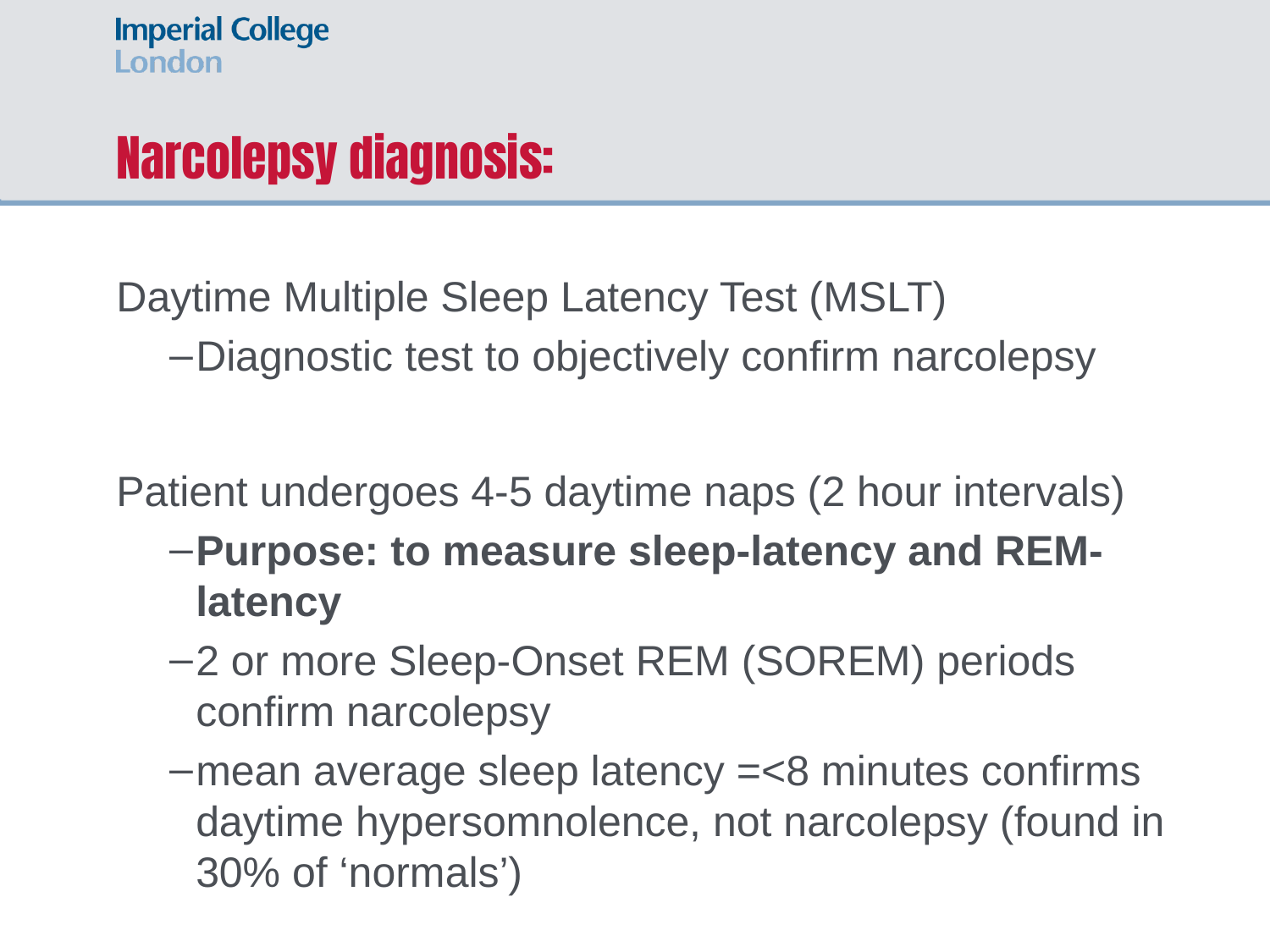

# Narcolepsy diagnosis:
Daytime Multiple Sleep Latency Test (MSLT)
Diagnostic test to objectively confirm narcolepsy

Patient undergoes 4-5 daytime naps (2 hour intervals)
Purpose: to measure sleep-latency and REM-latency
2 or more Sleep-Onset REM (SOREM) periods confirm narcolepsy
mean average sleep latency =<8 minutes confirms daytime hypersomnolence, not narcolepsy (found in 30% of ‘normals’)